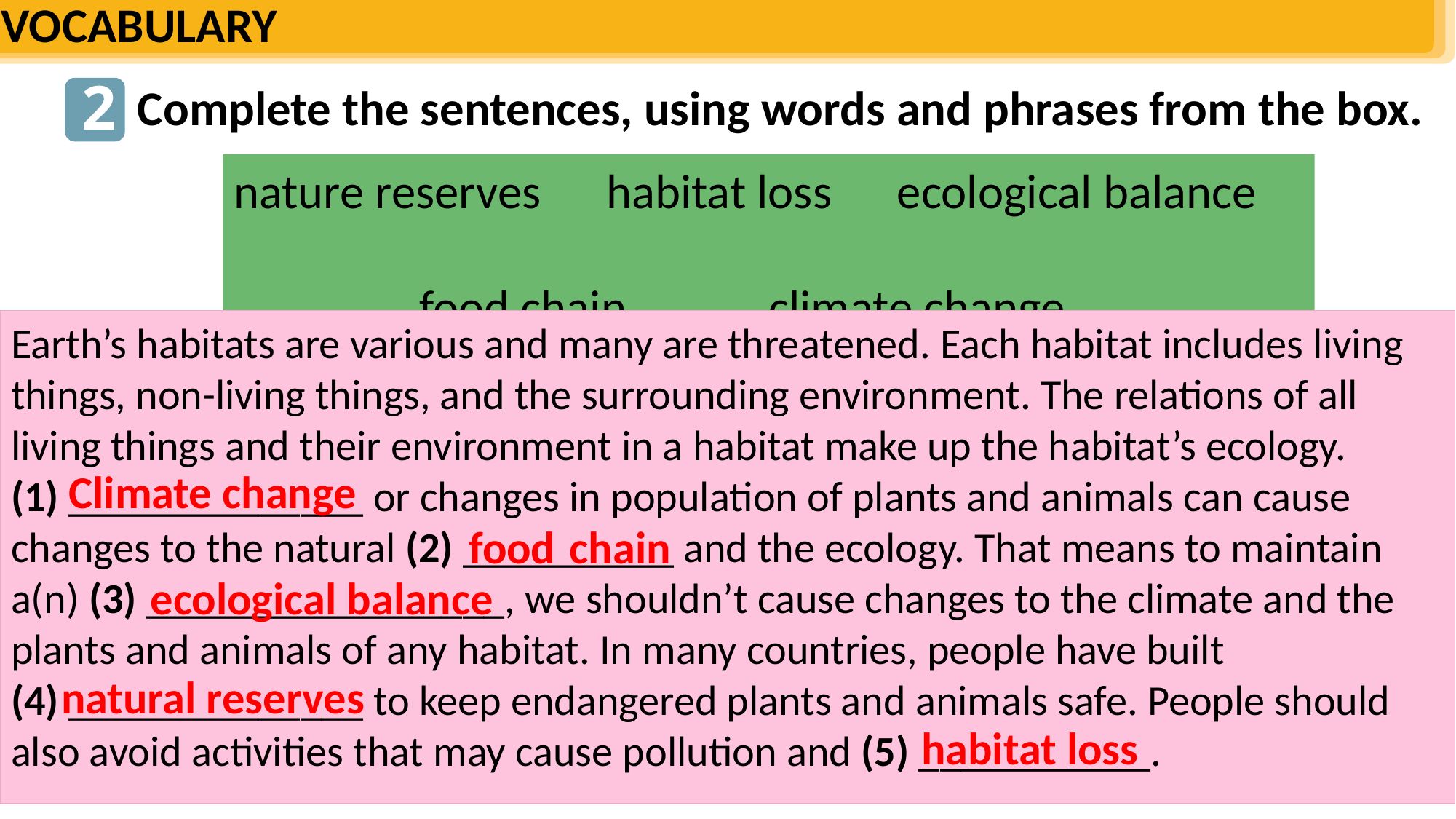

VOCABULARY

2
Complete the sentences, using words and phrases from the box.

nature reserves      habitat loss      ecological balance
                 food chain             climate change
Earth’s habitats are various and many are threatened. Each habitat includes living things, non-living things, and the surrounding environment. The relations of all living things and their environment in a habitat make up the habitat’s ecology.
(1) ______________ or changes in population of plants and animals can cause changes to the natural (2) __________ and the ecology. That means to maintain a(n) (3) _________________, we shouldn’t cause changes to the climate and the plants and animals of any habitat. In many countries, people have built
(4) ______________ to keep endangered plants and animals safe. People should also avoid activities that may cause pollution and (5) ___________.
Climate change
food chain
ecological balance
 natural reserves
habitat loss